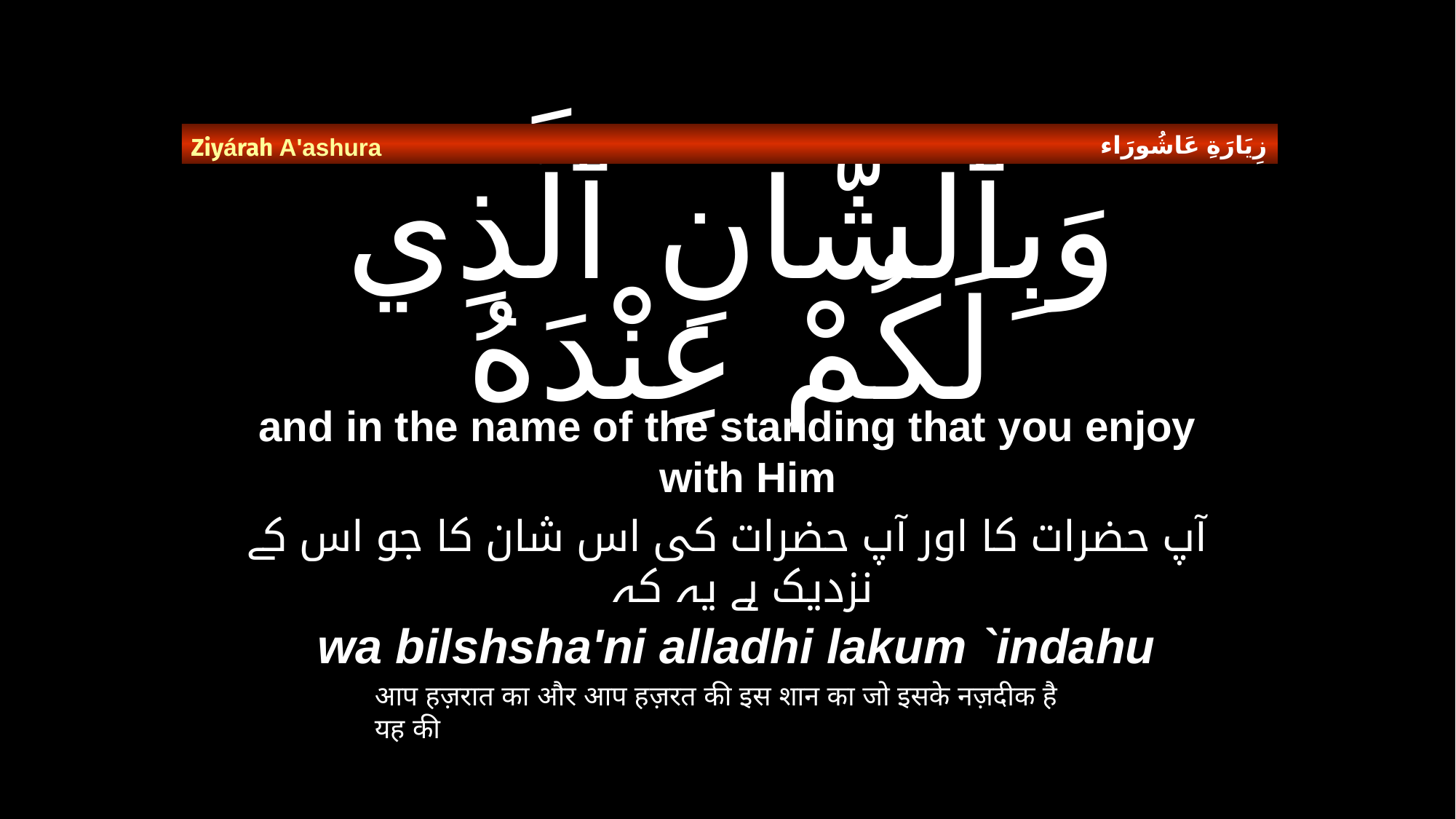

زِيَارَةِ عَاشُورَاء
Ziyárah A'ashura
# وَبِٱلشَّانِ ٱلَّذِي لَكُمْ عِنْدَهُ
and in the name of the standing that you enjoy with Him
آپ حضرات کا اور آپ حضرات کی اس شان کا جو اس کے نزدیک ہے یہ کہ
wa bilshsha'ni alladhi lakum `indahu
आप हज़रात का और आप हज़रत की इस शान का जो इसके नज़दीक है यह की